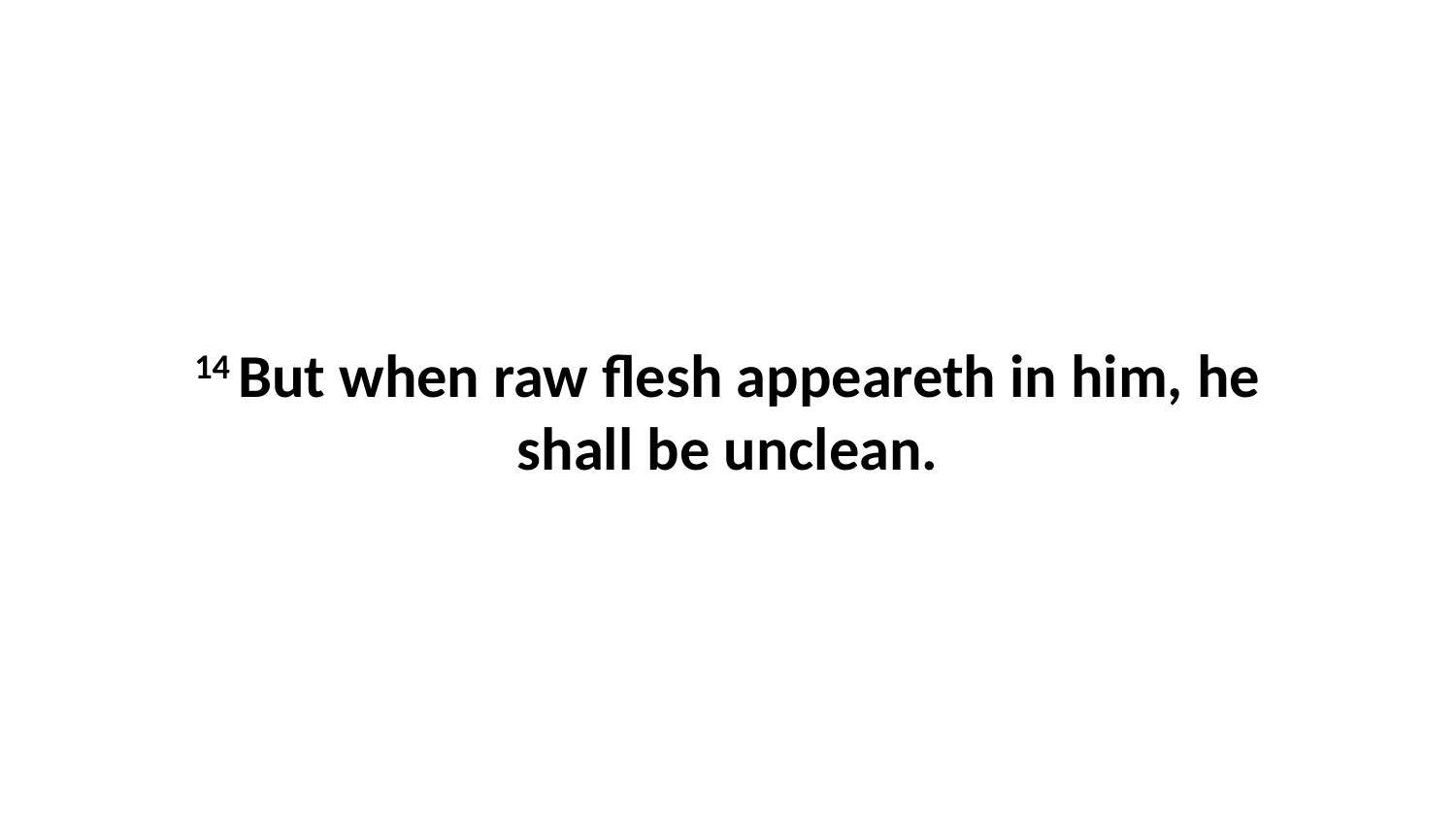

14 But when raw flesh appeareth in him, he shall be unclean.